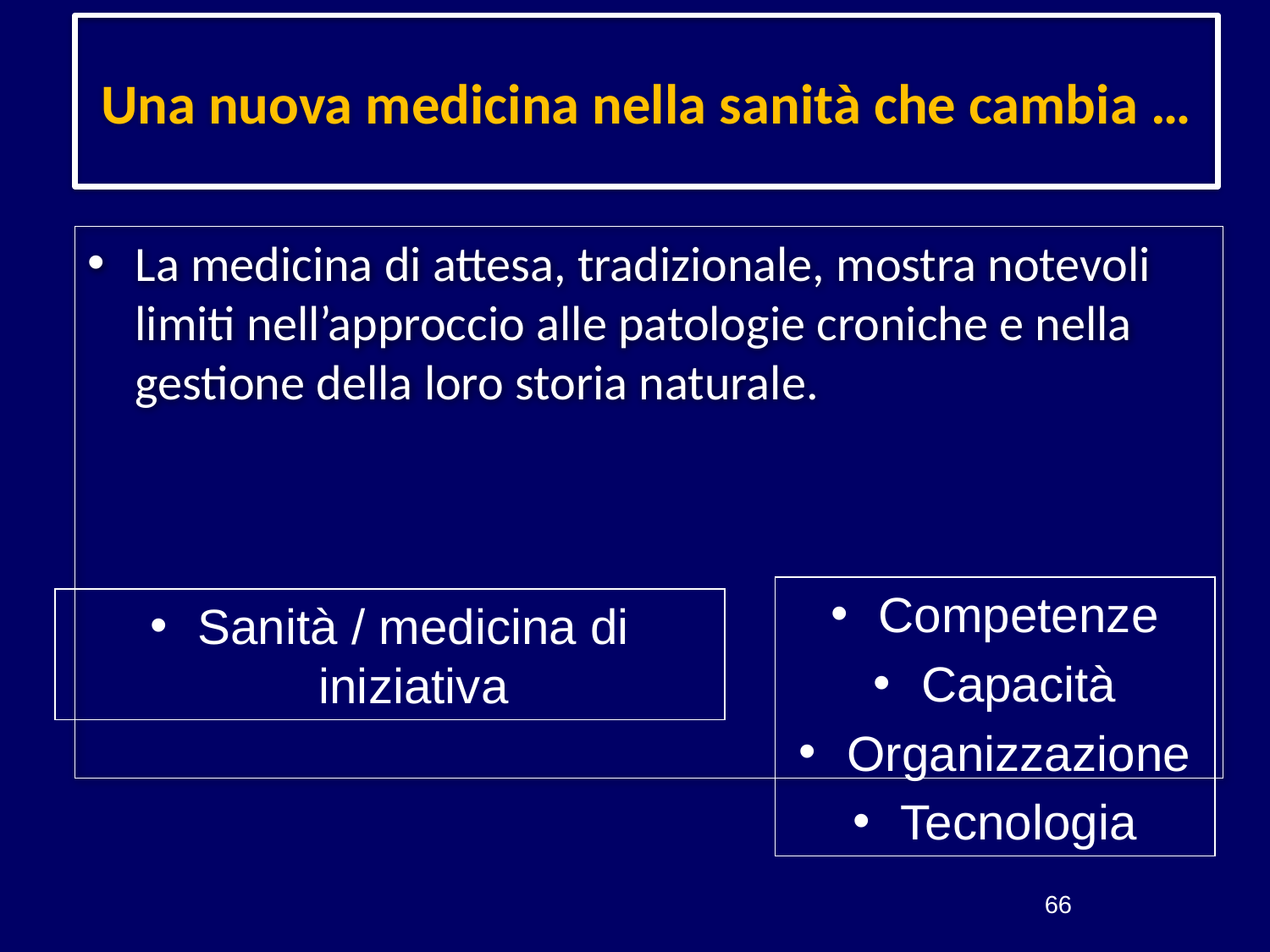

# Una nuova medicina nella sanità che cambia …
La medicina di attesa, tradizionale, mostra notevoli limiti nell’approccio alle patologie croniche e nella gestione della loro storia naturale.
Competenze
Capacità
Organizzazione
Tecnologia
Sanità / medicina di iniziativa
66